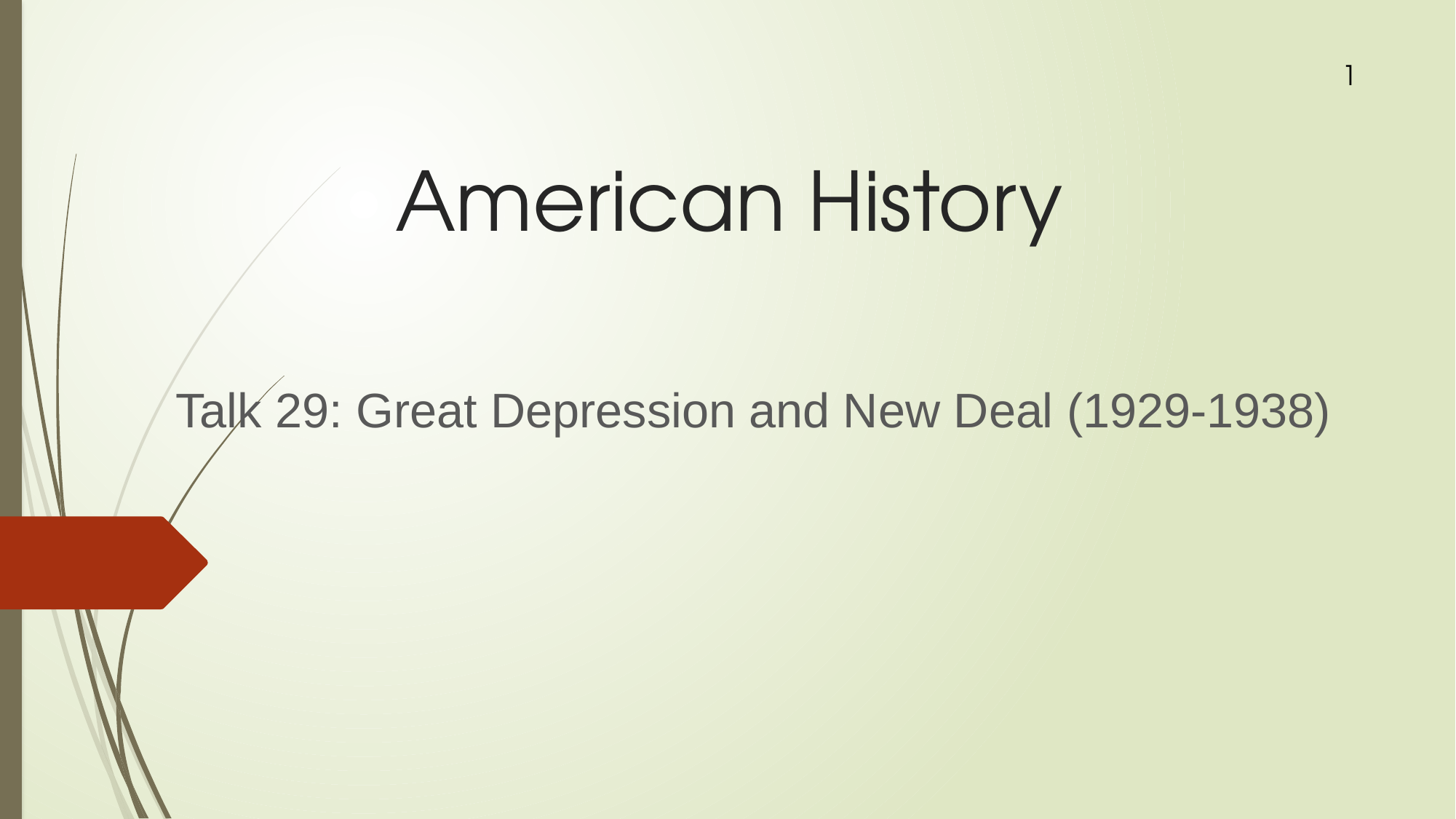

1
# American History
Talk 29: Great Depression and New Deal (1929-1938)